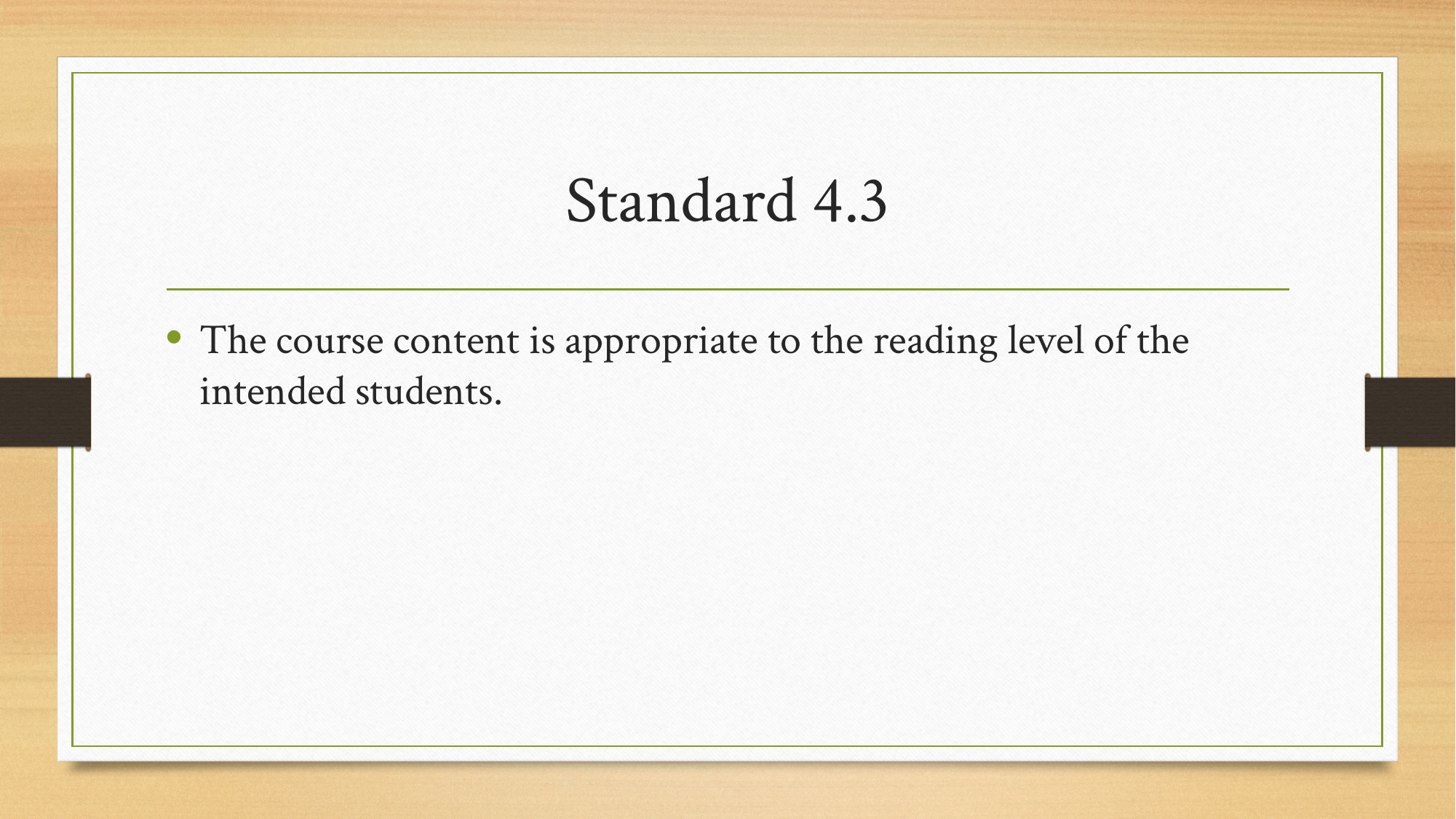

# Standard 4.3
The course content is appropriate to the reading level of the intended students.